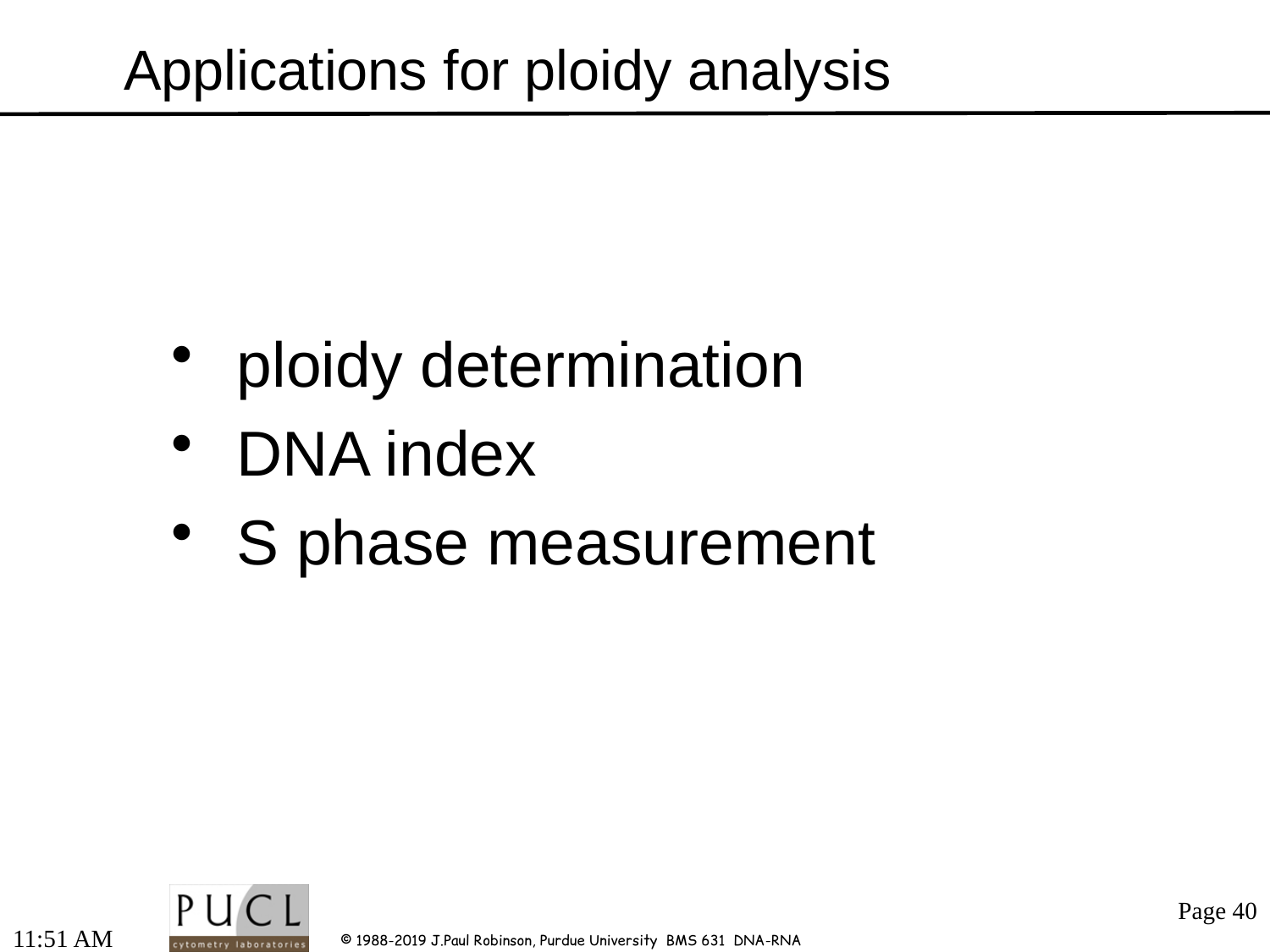

# Applications for ploidy analysis
 ploidy determination
 DNA index
 S phase measurement
11:51 AM